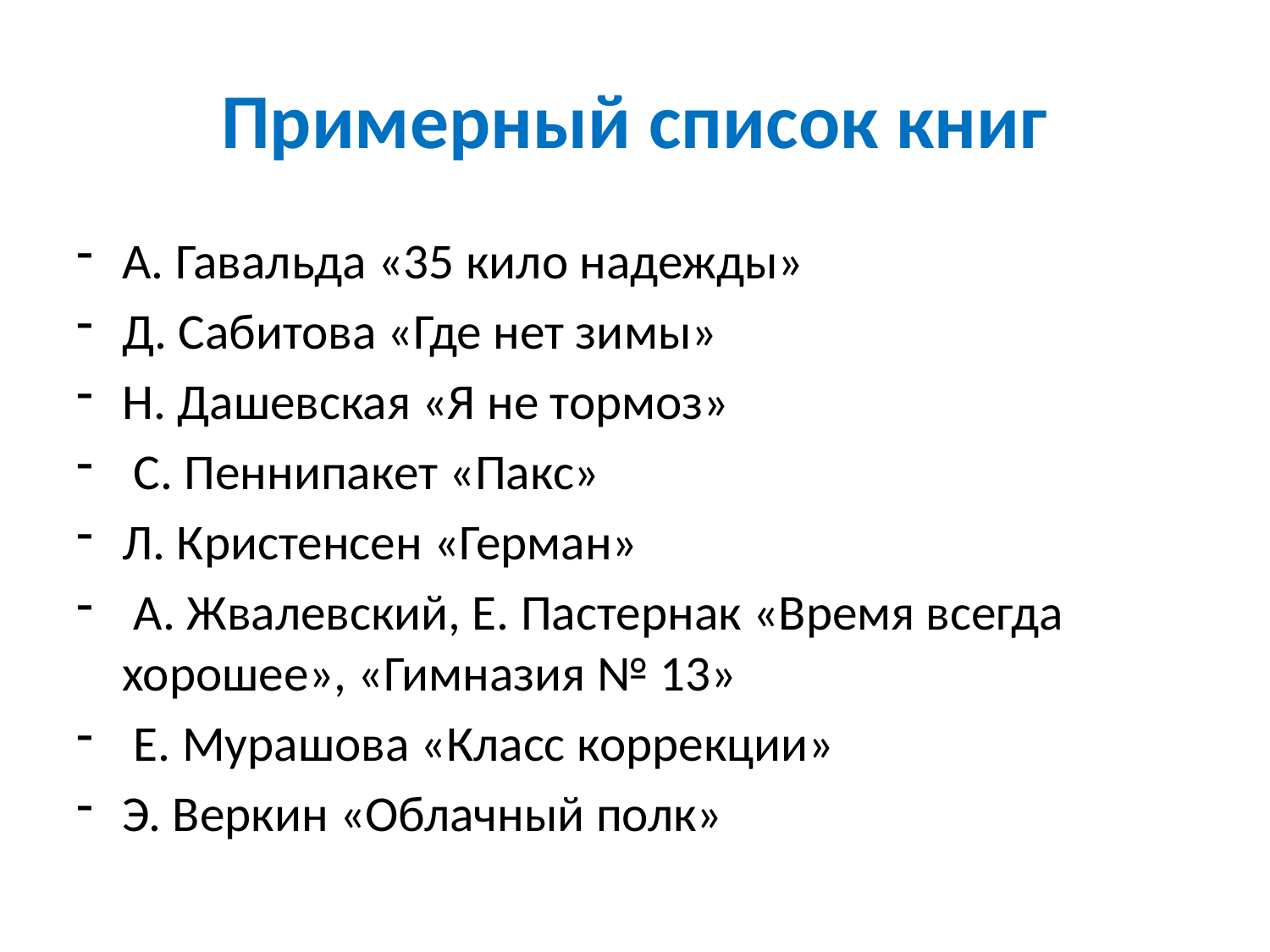

# Примерный список книг
А. Гавальда «35 кило надежды»
Д. Сабитова «Где нет зимы»
Н. Дашевская «Я не тормоз»
 С. Пеннипакет «Пакс»
Л. Кристенсен «Герман»
 А. Жвалевский, Е. Пастернак «Время всегда хорошее», «Гимназия № 13»
 Е. Мурашова «Класс коррекции»
Э. Веркин «Облачный полк»